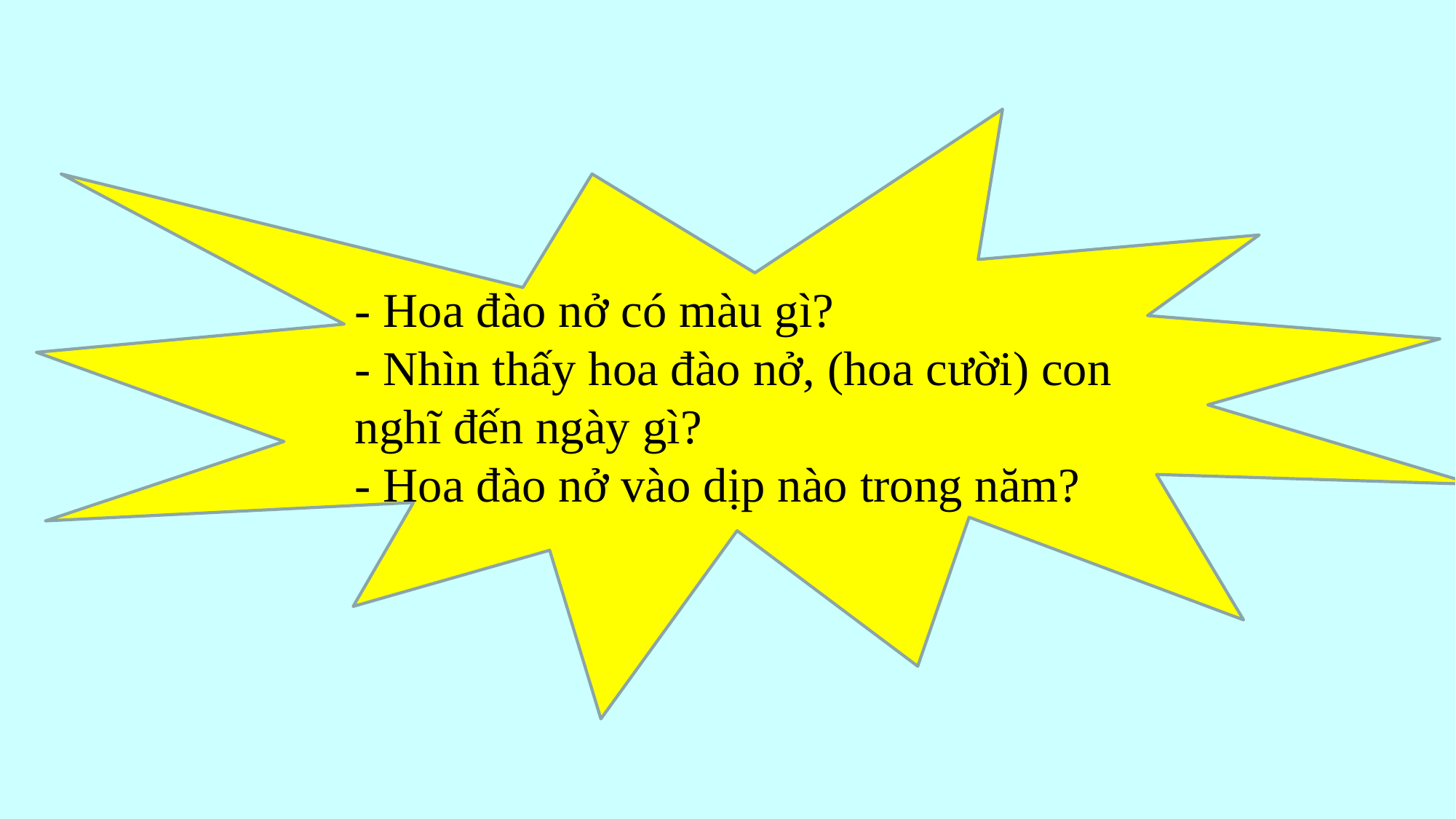

- Hoa đào nở có màu gì?
- Nhìn thấy hoa đào nở, (hoa cười) con nghĩ đến ngày gì?
- Hoa đào nở vào dịp nào trong năm?